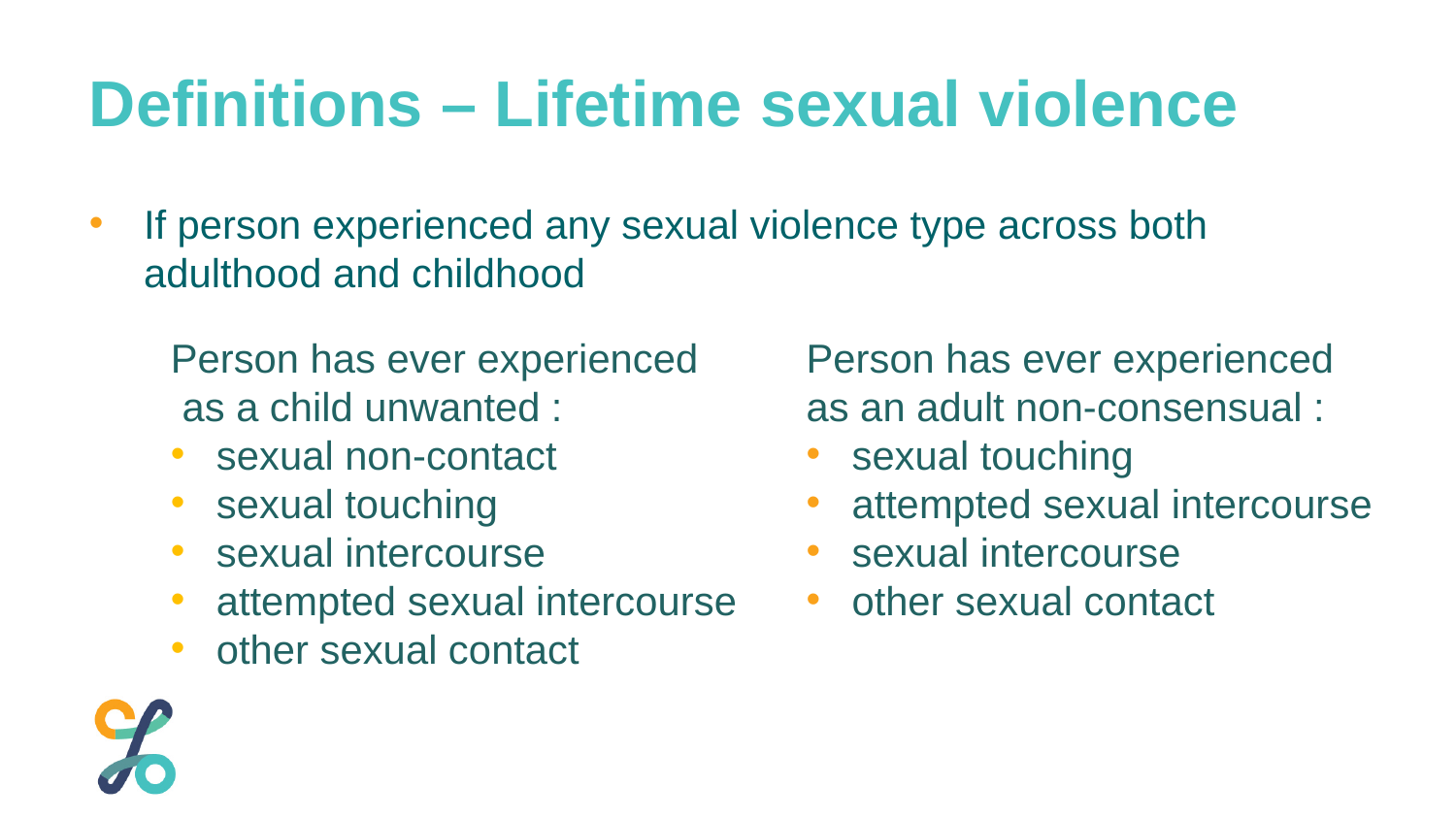

Definitions – Lifetime sexual violence
If person experienced any sexual violence type across both adulthood and childhood

Person has ever experienced
 as a child unwanted :
sexual non-contact
sexual touching
sexual intercourse
attempted sexual intercourse
other sexual contact

Person has ever experienced
as an adult non-consensual :
sexual touching
attempted sexual intercourse
sexual intercourse
other sexual contact